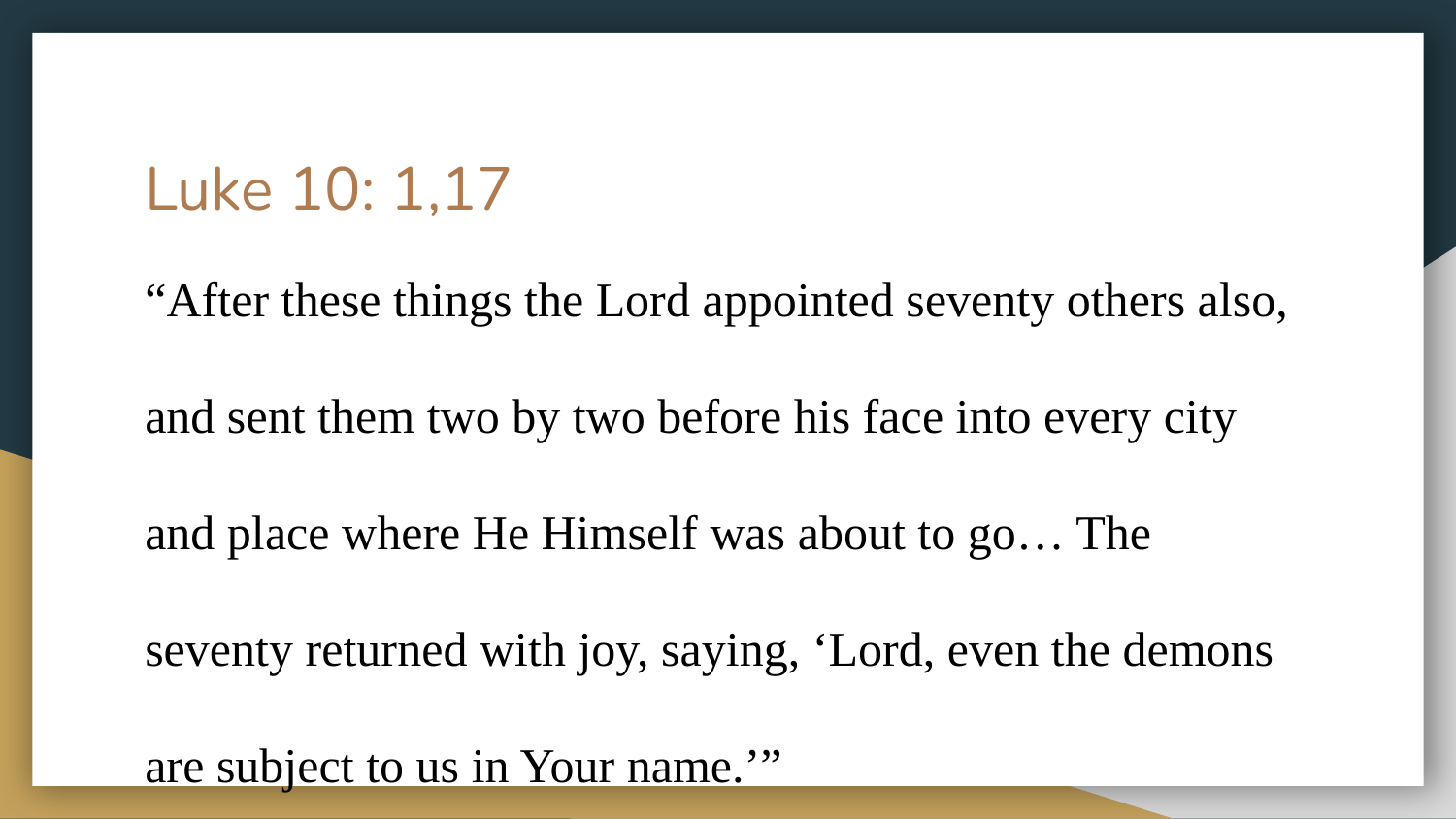

# Luke 10: 1,17
“After these things the Lord appointed seventy others also, and sent them two by two before his face into every city and place where He Himself was about to go… The seventy returned with joy, saying, ‘Lord, even the demons are subject to us in Your name.’”